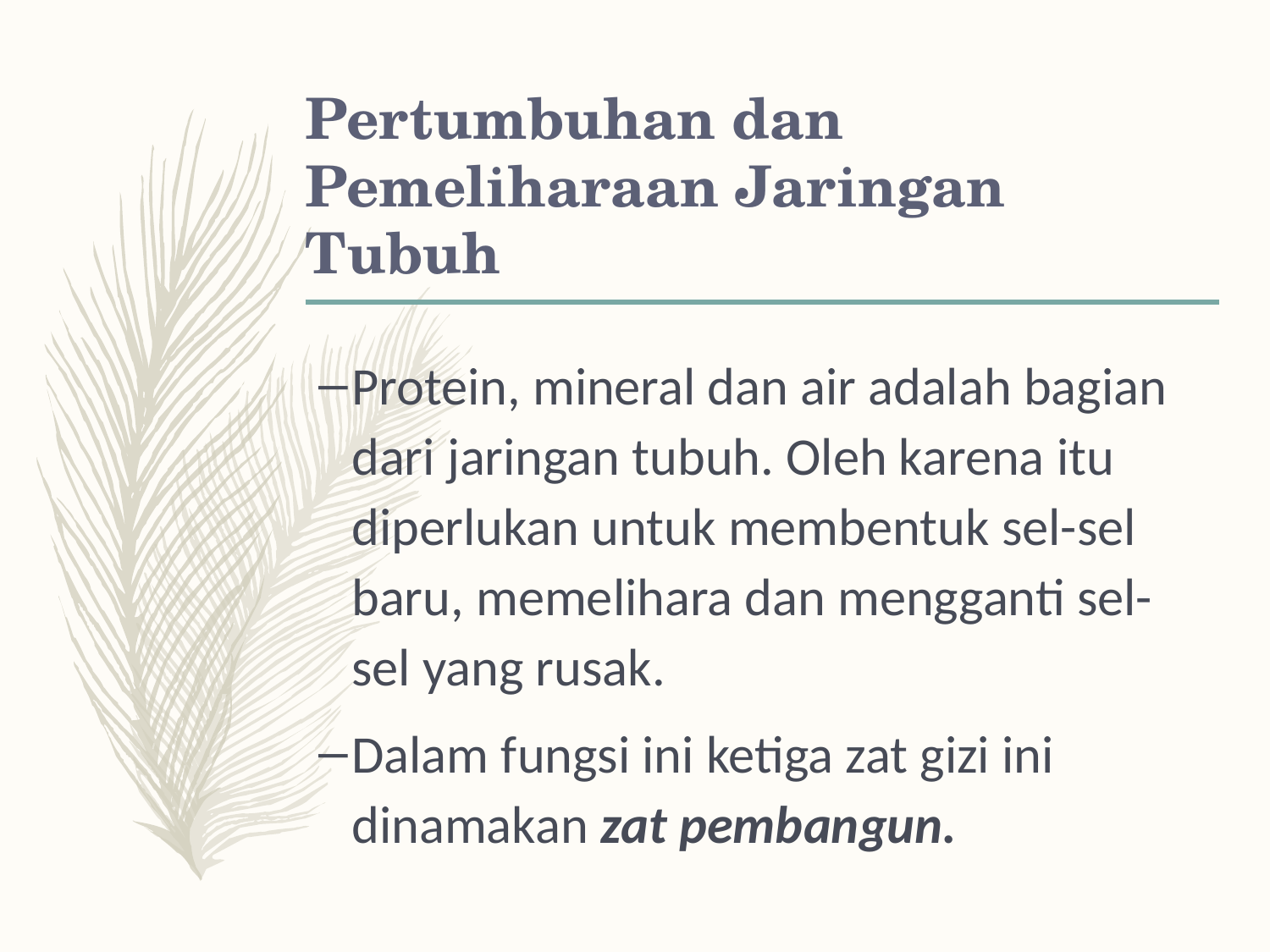

# Pertumbuhan dan Pemeliharaan Jaringan Tubuh
Protein, mineral dan air adalah bagian dari jaringan tubuh. Oleh karena itu diperlukan untuk membentuk sel-sel baru, memelihara dan mengganti sel-sel yang rusak.
Dalam fungsi ini ketiga zat gizi ini dinamakan zat pembangun.